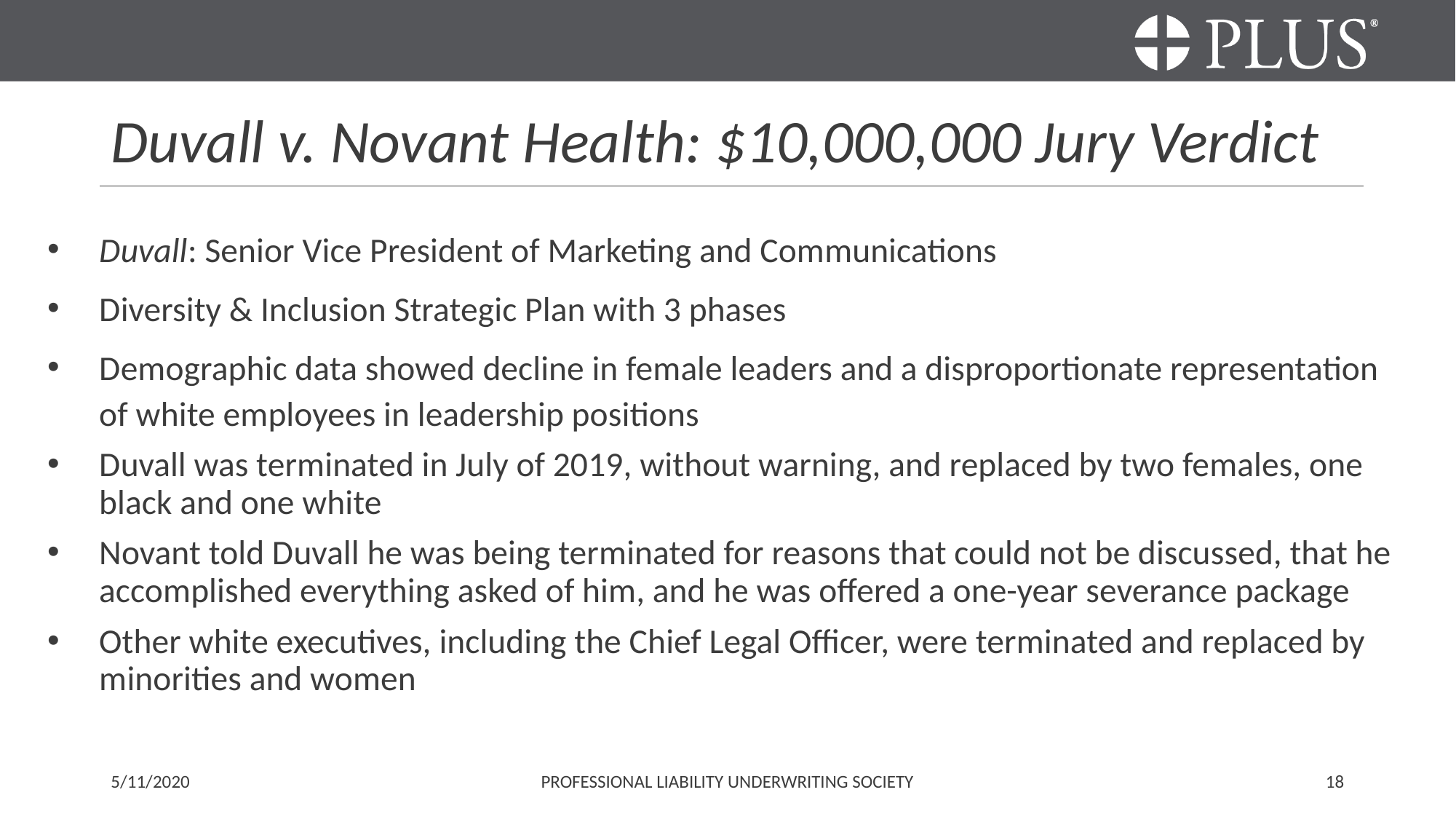

# Duvall v. Novant Health: $10,000,000 Jury Verdict
Duvall: Senior Vice President of Marketing and Communications
Diversity & Inclusion Strategic Plan with 3 phases
Demographic data showed decline in female leaders and a disproportionate representation of white employees in leadership positions
Duvall was terminated in July of 2019, without warning, and replaced by two females, one black and one white
Novant told Duvall he was being terminated for reasons that could not be discussed, that he accomplished everything asked of him, and he was offered a one-year severance package
Other white executives, including the Chief Legal Officer, were terminated and replaced by minorities and women